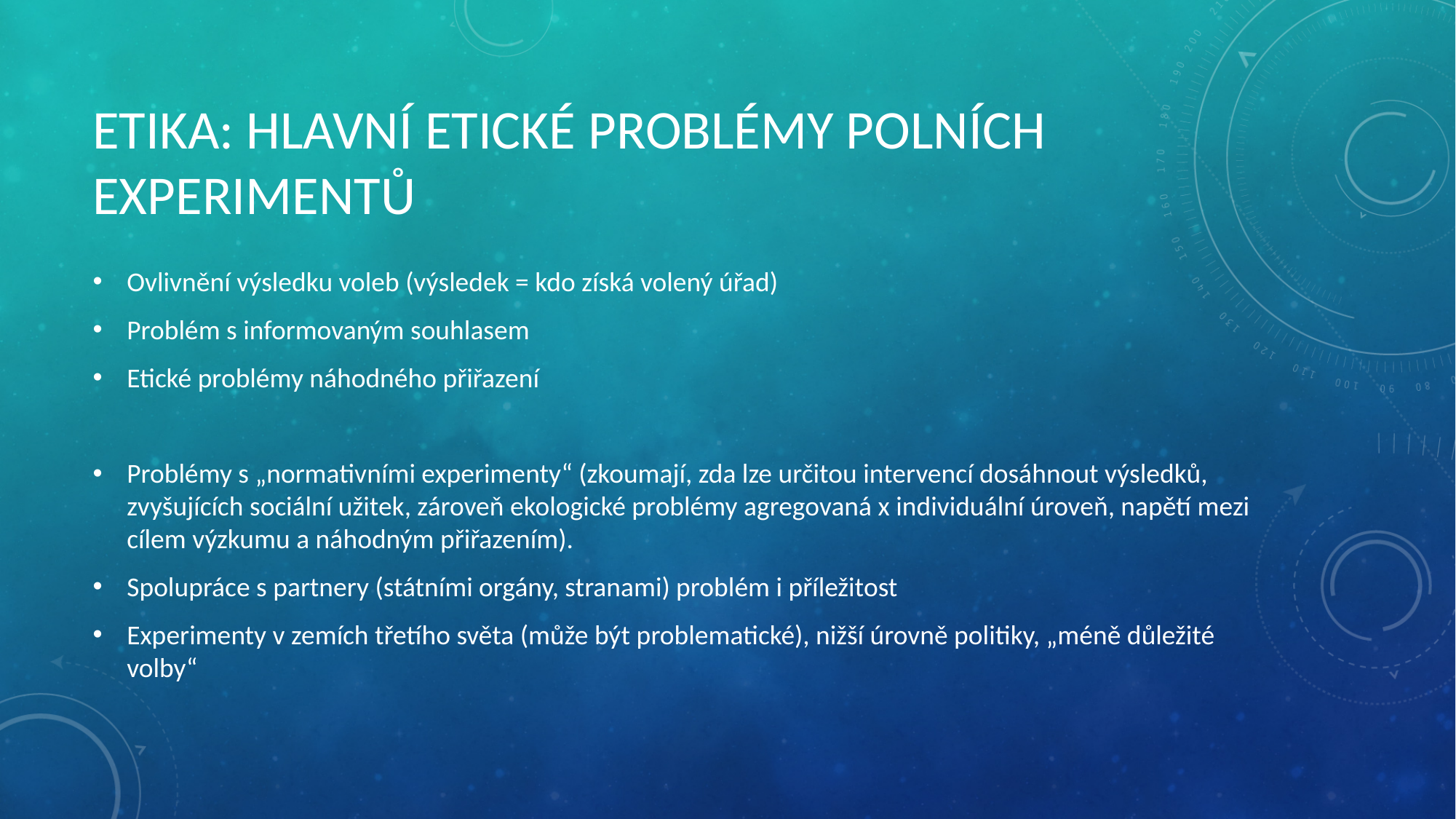

# Etika: HLAVNÍ ETICKÉ PROBLÉMY POlNÍCH EXPERIMENTŮ
Ovlivnění výsledku voleb (výsledek = kdo získá volený úřad)
Problém s informovaným souhlasem
Etické problémy náhodného přiřazení

Problémy s „normativními experimenty“ (zkoumají, zda lze určitou intervencí dosáhnout výsledků, zvyšujících sociální užitek, zároveň ekologické problémy agregovaná x individuální úroveň, napětí mezi cílem výzkumu a náhodným přiřazením).
Spolupráce s partnery (státními orgány, stranami) problém i příležitost
Experimenty v zemích třetího světa (může být problematické), nižší úrovně politiky, „méně důležité volby“